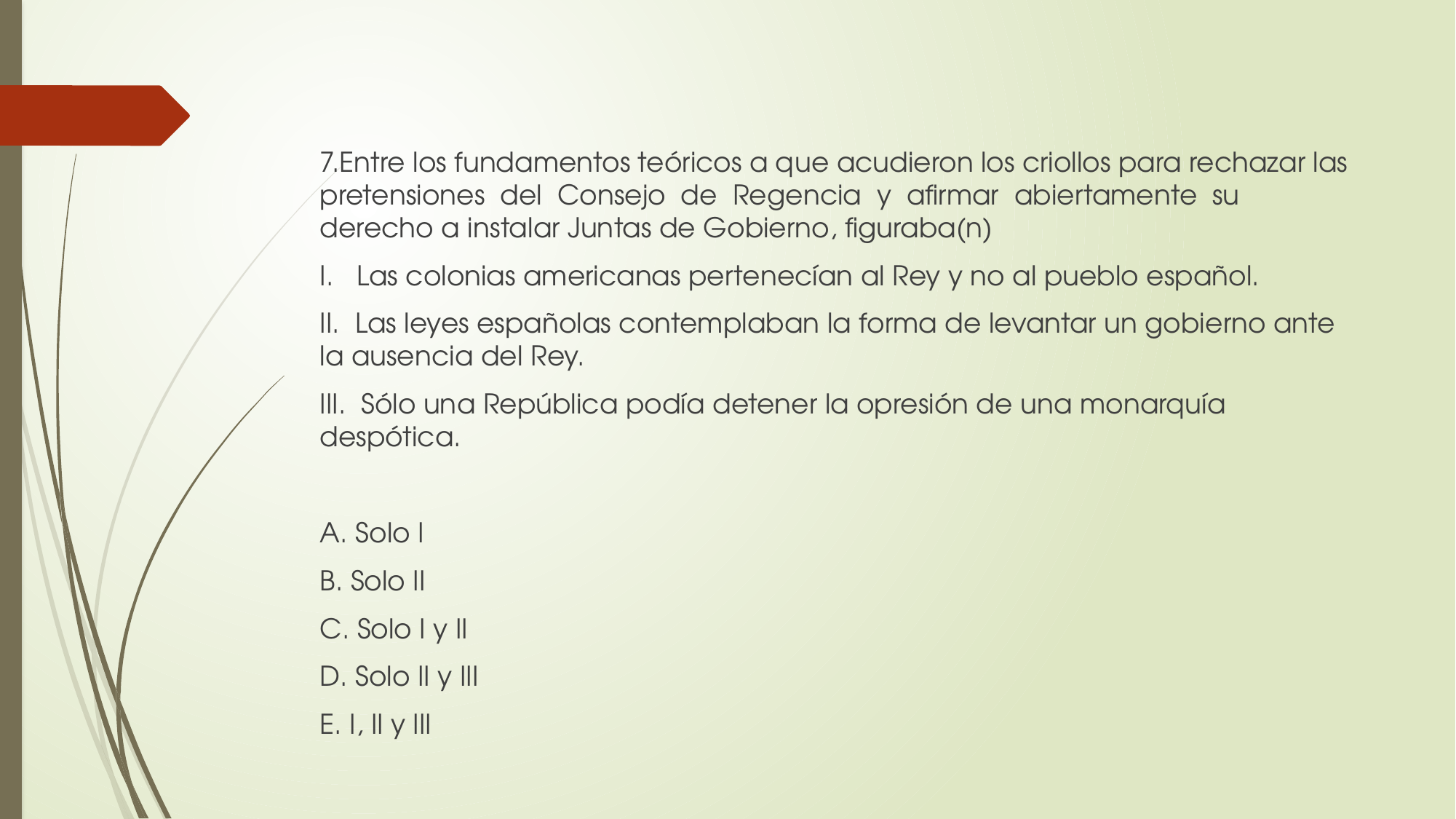

7.Entre los fundamentos teóricos a que acudieron los criollos para rechazar las  pretensiones  del  Consejo  de  Regencia  y  afirmar  abiertamente  su derecho a instalar Juntas de Gobierno, figuraba(n)
I.   Las colonias americanas pertenecían al Rey y no al pueblo español.
II.  Las leyes españolas contemplaban la forma de levantar un gobierno ante la ausencia del Rey.
III.  Sólo una República podía detener la opresión de una monarquía despótica.

A. Solo I
B. Solo II
C. Solo I y II
D. Solo II y III
E. I, II y III